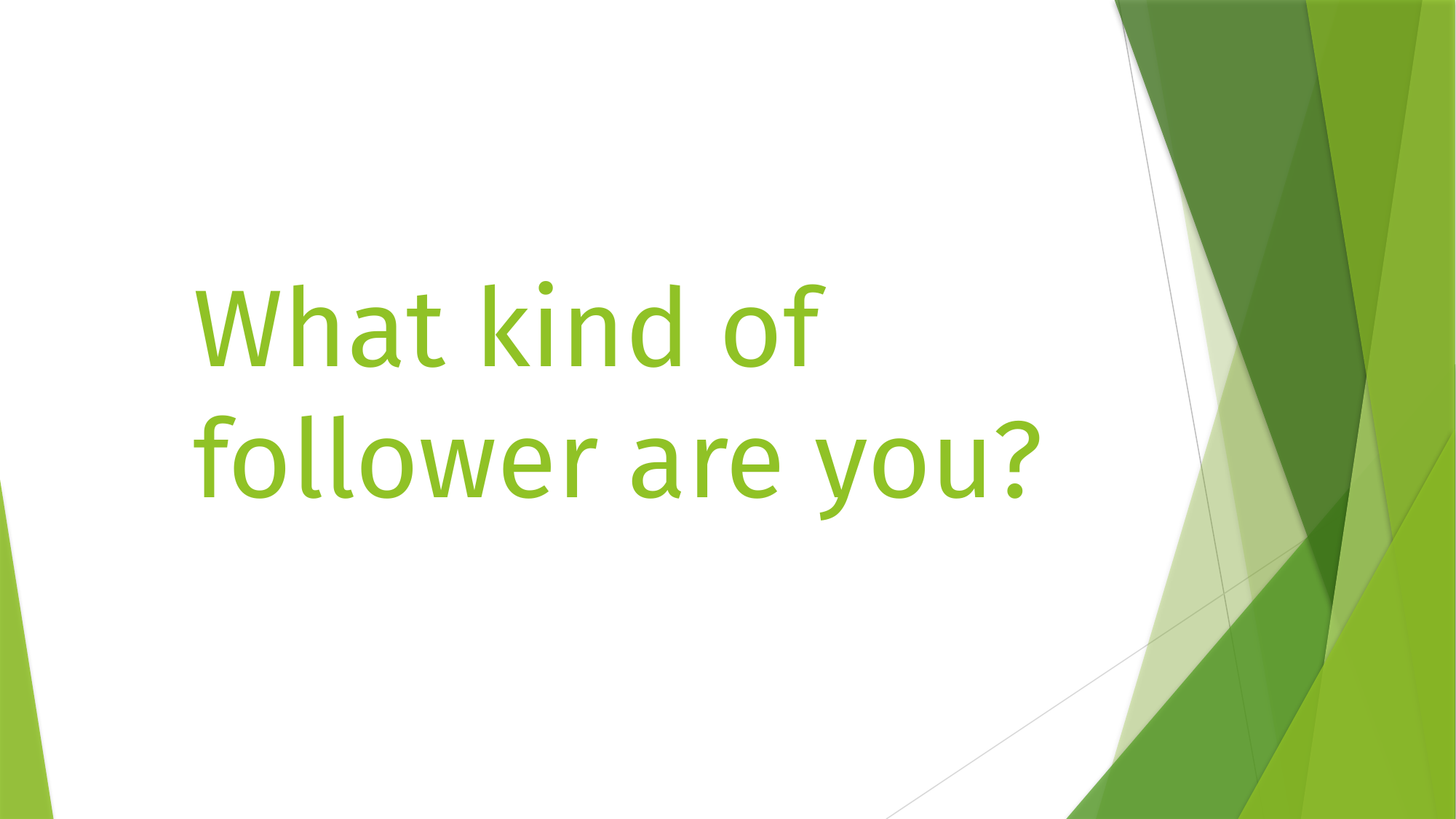

# What kind of follower are you?